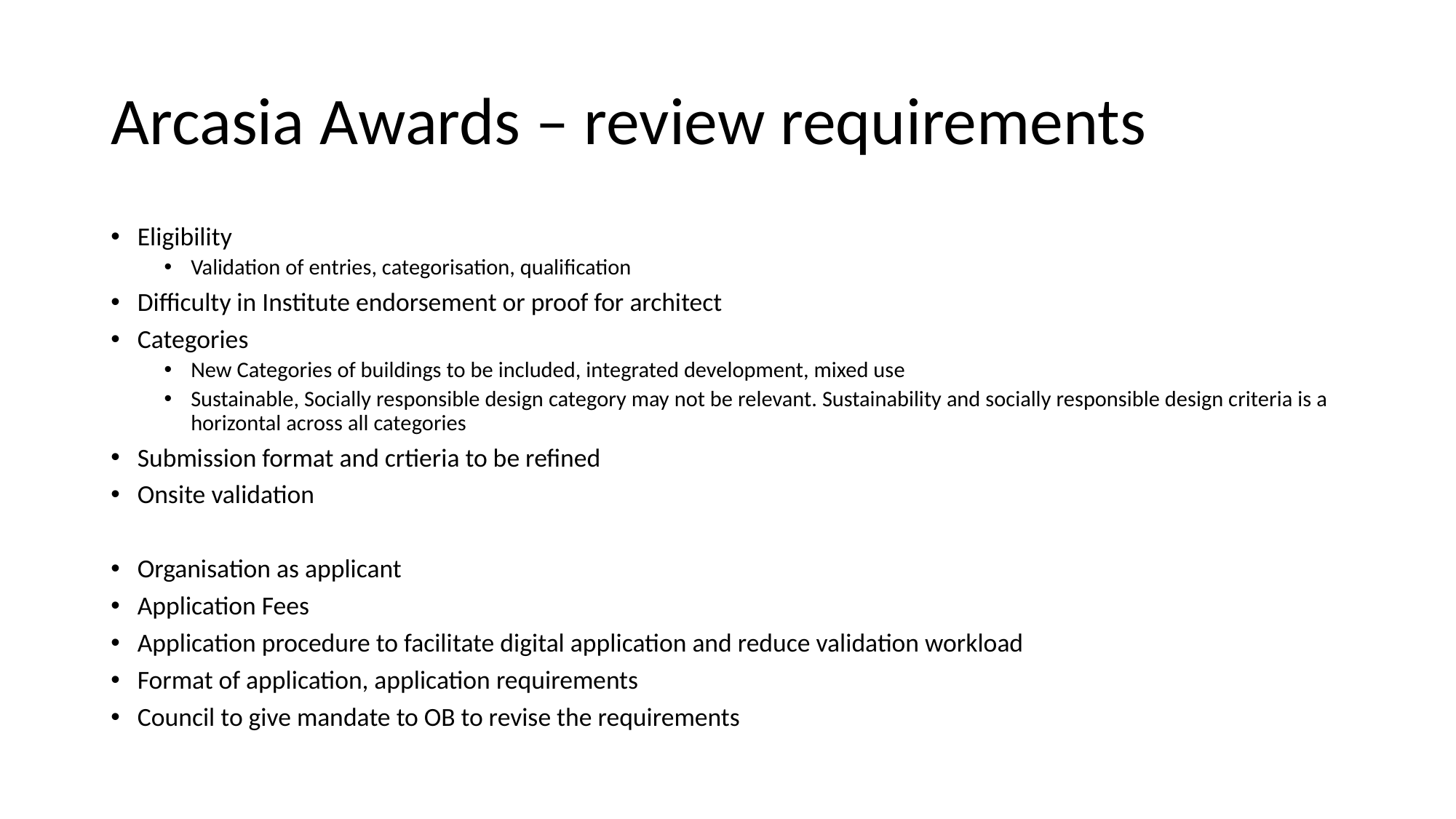

# Arcasia Awards – review requirements
Eligibility
Validation of entries, categorisation, qualification
Difficulty in Institute endorsement or proof for architect
Categories
New Categories of buildings to be included, integrated development, mixed use
Sustainable, Socially responsible design category may not be relevant. Sustainability and socially responsible design criteria is a horizontal across all categories
Submission format and crtieria to be refined
Onsite validation

Organisation as applicant
Application Fees
Application procedure to facilitate digital application and reduce validation workload
Format of application, application requirements
Council to give mandate to OB to revise the requirements